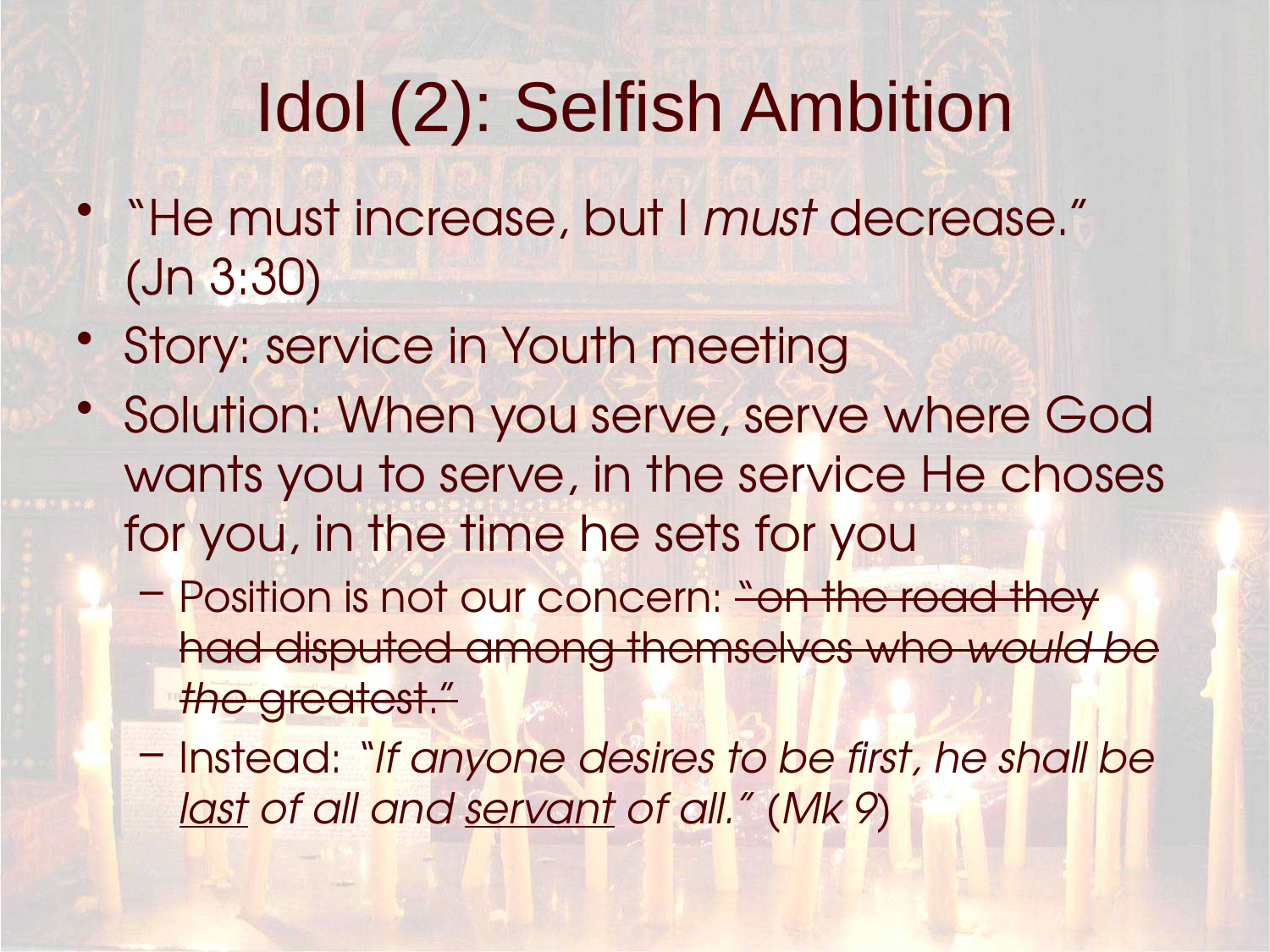

# Idol (2): Selfish Ambition
“He must increase, but I must decrease.”
(Jn 3:30)
Story: service in Youth meeting
Solution: When you serve, serve where God wants you to serve, in the service He choses for you, in the time he sets for you
Position is not our concern: “on the road they had disputed among themselves who would be the greatest.”
Instead: “If anyone desires to be first, he shall be last of all and servant of all.” (Mk 9)